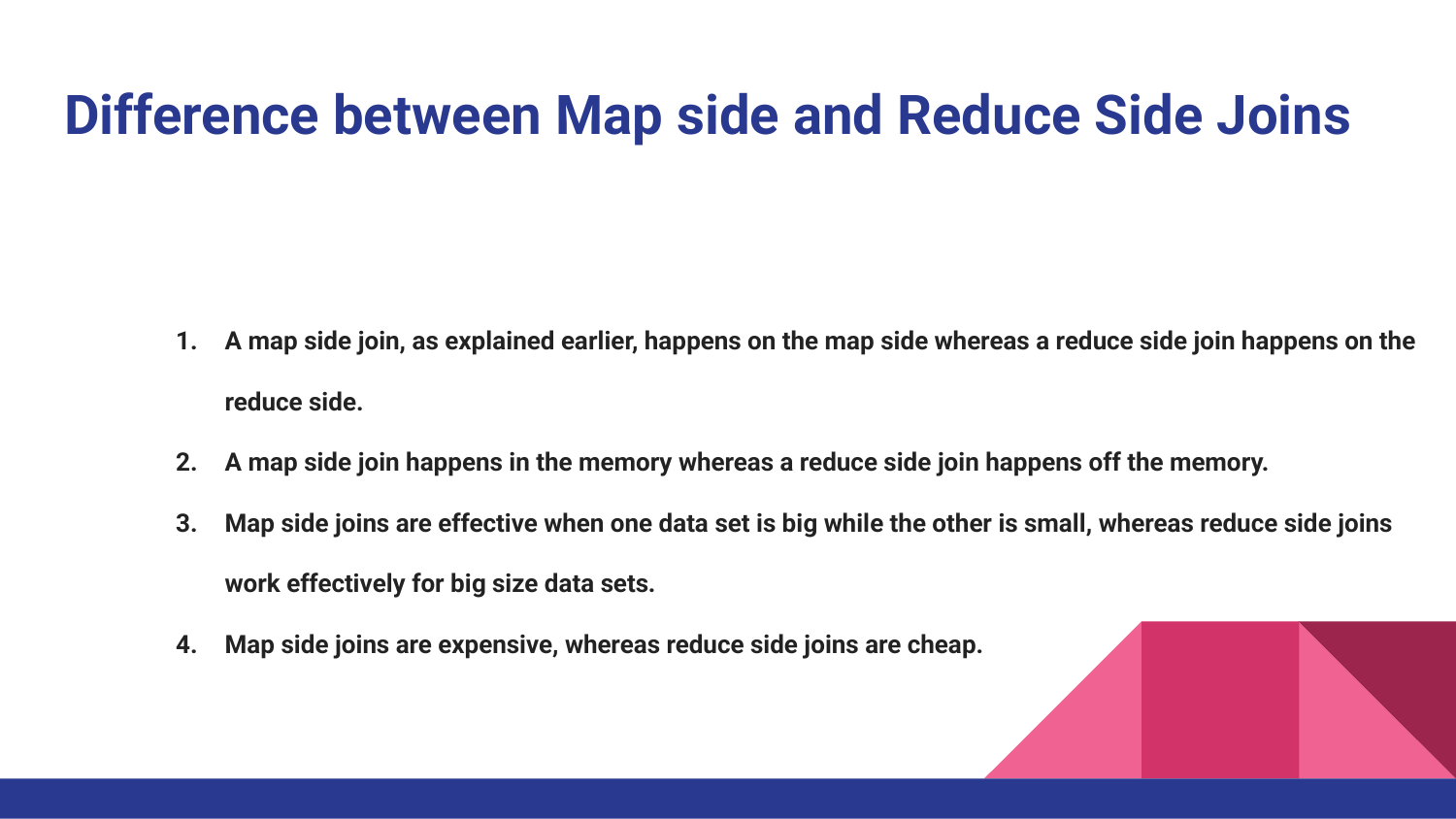

# Difference between Map side and Reduce Side Joins

A map side join, as explained earlier, happens on the map side whereas a reduce side join happens on the reduce side.
A map side join happens in the memory whereas a reduce side join happens off the memory.
Map side joins are effective when one data set is big while the other is small, whereas reduce side joins work effectively for big size data sets.
Map side joins are expensive, whereas reduce side joins are cheap.